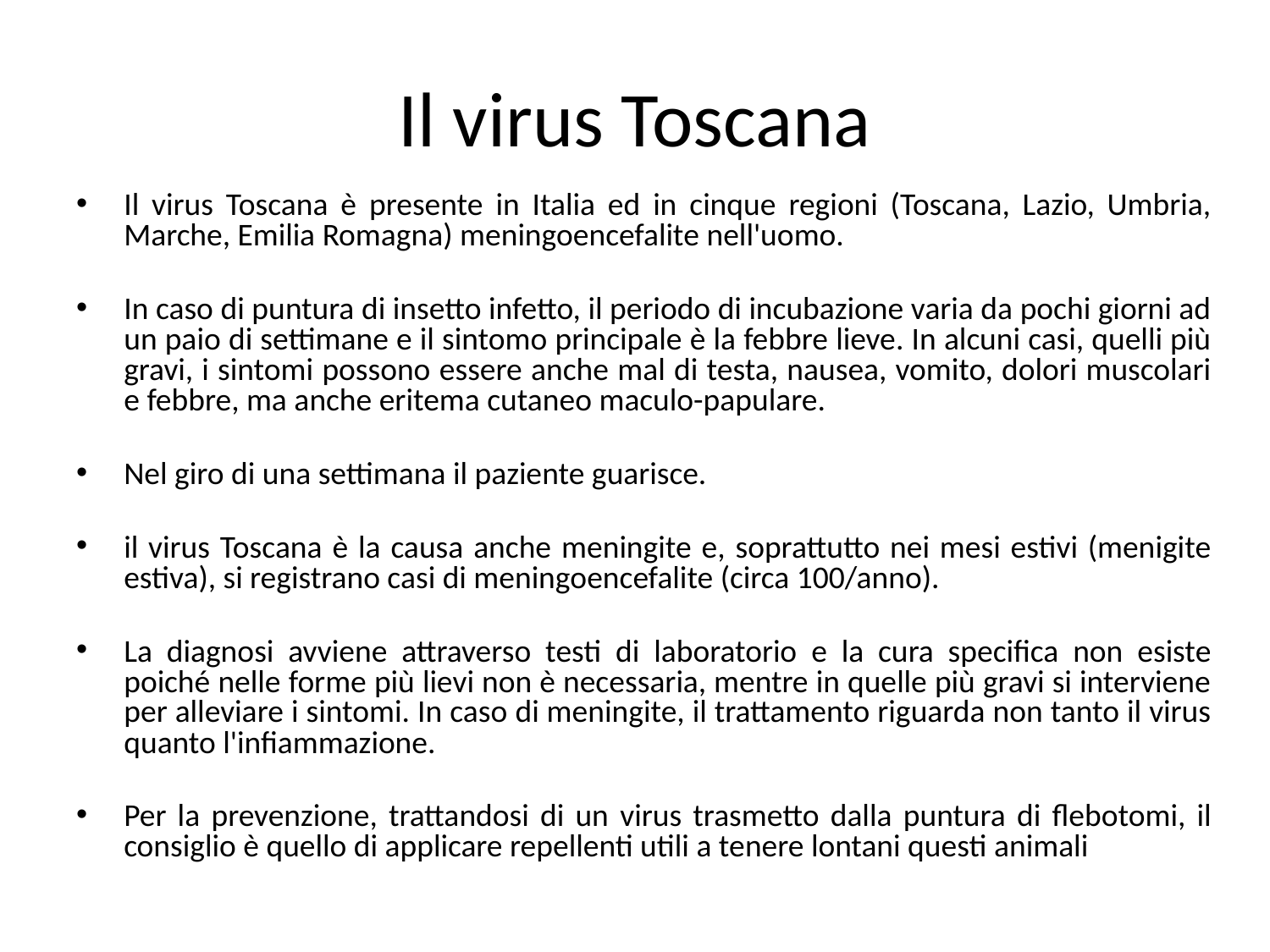

# Il virus Toscana
Il virus Toscana è presente in Italia ed in cinque regioni (Toscana, Lazio, Umbria, Marche, Emilia Romagna) meningoencefalite nell'uomo.

In caso di puntura di insetto infetto, il periodo di incubazione varia da pochi giorni ad un paio di settimane e il sintomo principale è la febbre lieve. In alcuni casi, quelli più gravi, i sintomi possono essere anche mal di testa, nausea, vomito, dolori muscolari e febbre, ma anche eritema cutaneo maculo-papulare.

Nel giro di una settimana il paziente guarisce.

il virus Toscana è la causa anche meningite e, soprattutto nei mesi estivi (menigite estiva), si registrano casi di meningoencefalite (circa 100/anno).

La diagnosi avviene attraverso testi di laboratorio e la cura specifica non esiste poiché nelle forme più lievi non è necessaria, mentre in quelle più gravi si interviene per alleviare i sintomi. In caso di meningite, il trattamento riguarda non tanto il virus quanto l'infiammazione.

Per la prevenzione, trattandosi di un virus trasmetto dalla puntura di flebotomi, il consiglio è quello di applicare repellenti utili a tenere lontani questi animali